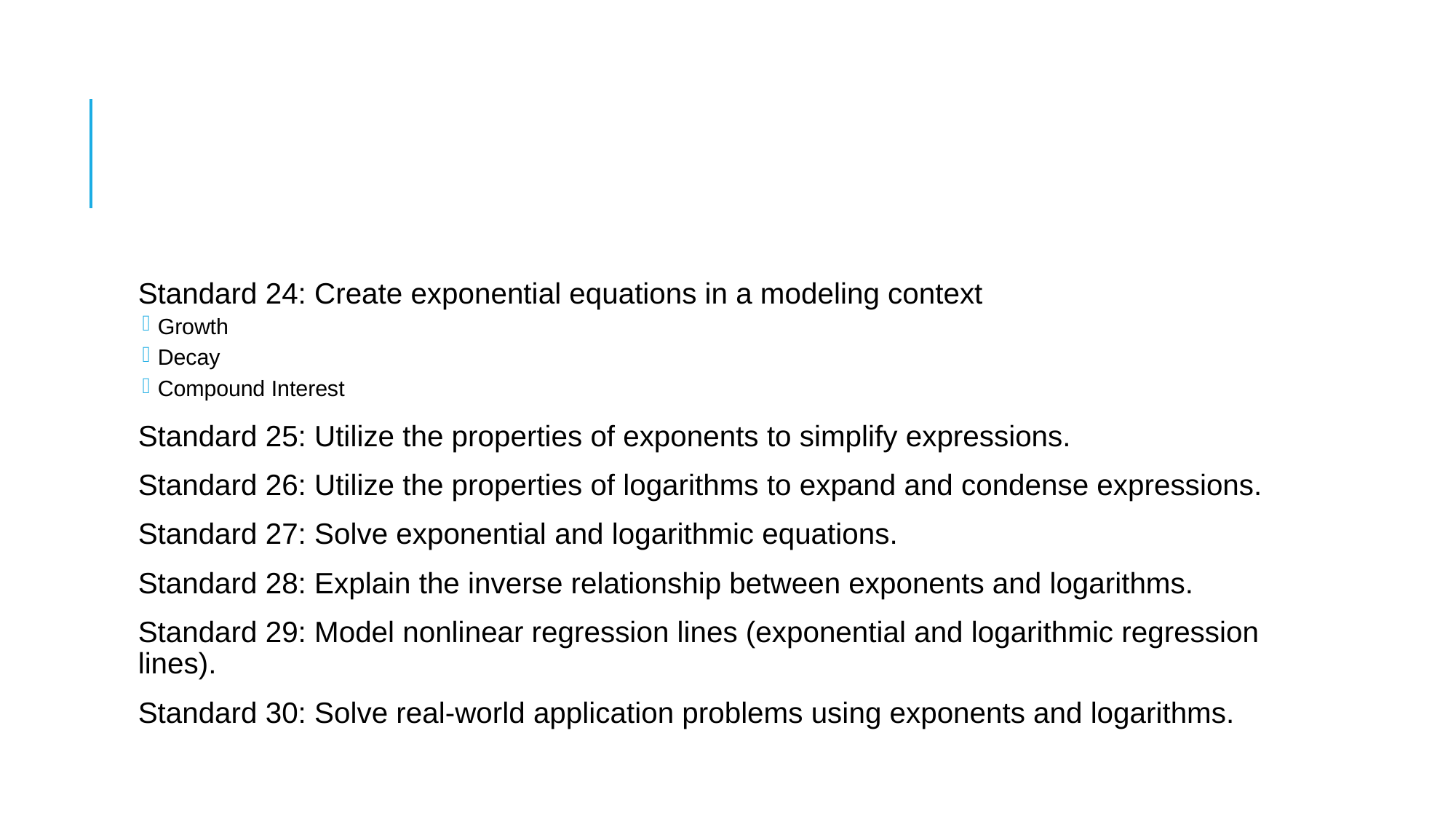

#
Standard 24: Create exponential equations in a modeling context
Growth
Decay
Compound Interest
Standard 25: Utilize the properties of exponents to simplify expressions.
Standard 26: Utilize the properties of logarithms to expand and condense expressions.
Standard 27: Solve exponential and logarithmic equations.
Standard 28: Explain the inverse relationship between exponents and logarithms.
Standard 29: Model nonlinear regression lines (exponential and logarithmic regression lines).
Standard 30: Solve real-world application problems using exponents and logarithms.